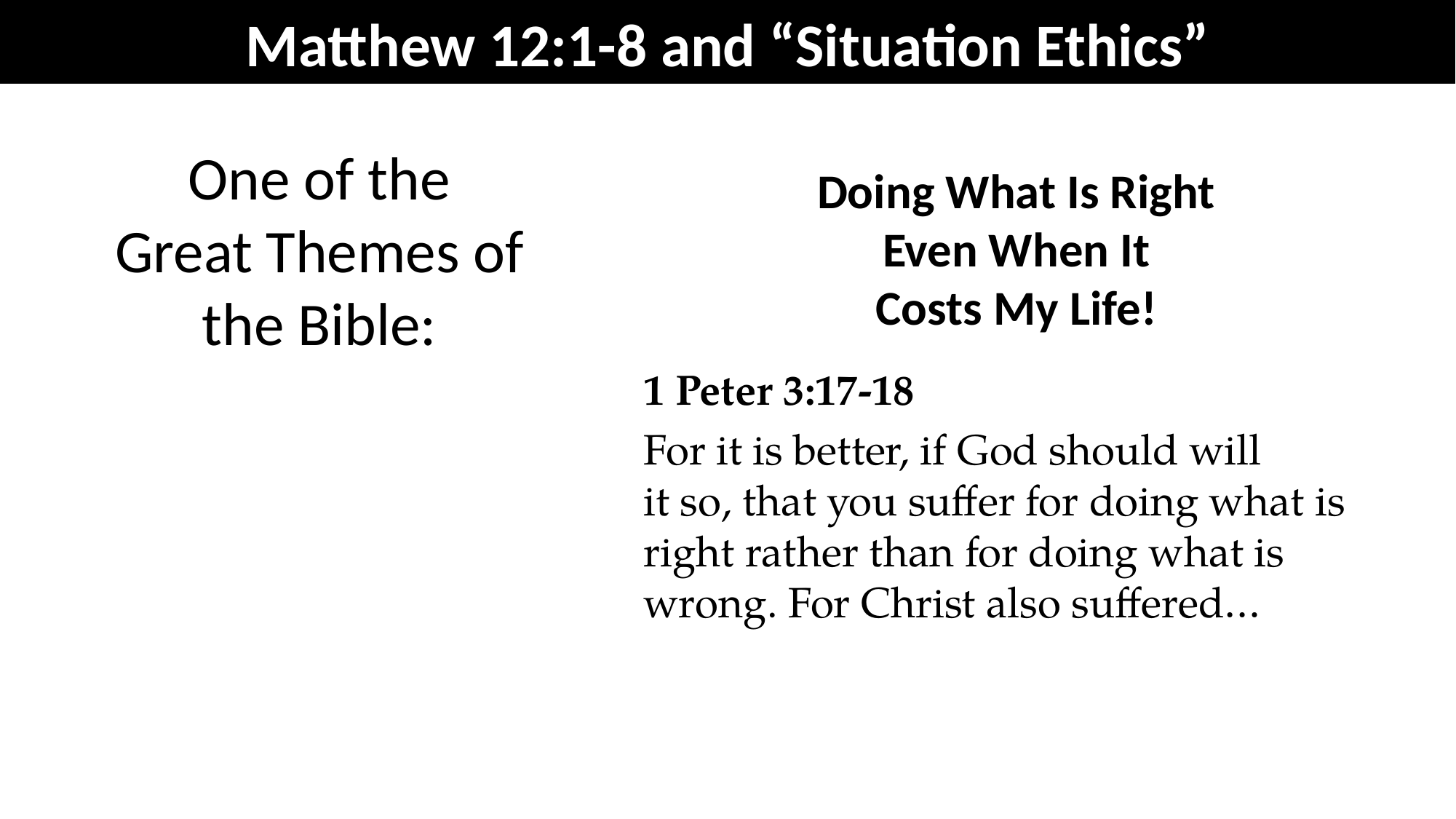

Matthew 12:1-8 and “Situation Ethics”
One of the
Great Themes of the Bible:
Doing What Is Right
Even When It
Costs My Life!
1 Peter 3:17-18
For it is better, if God should will it so, that you suffer for doing what is right rather than for doing what is wrong. For Christ also suffered…